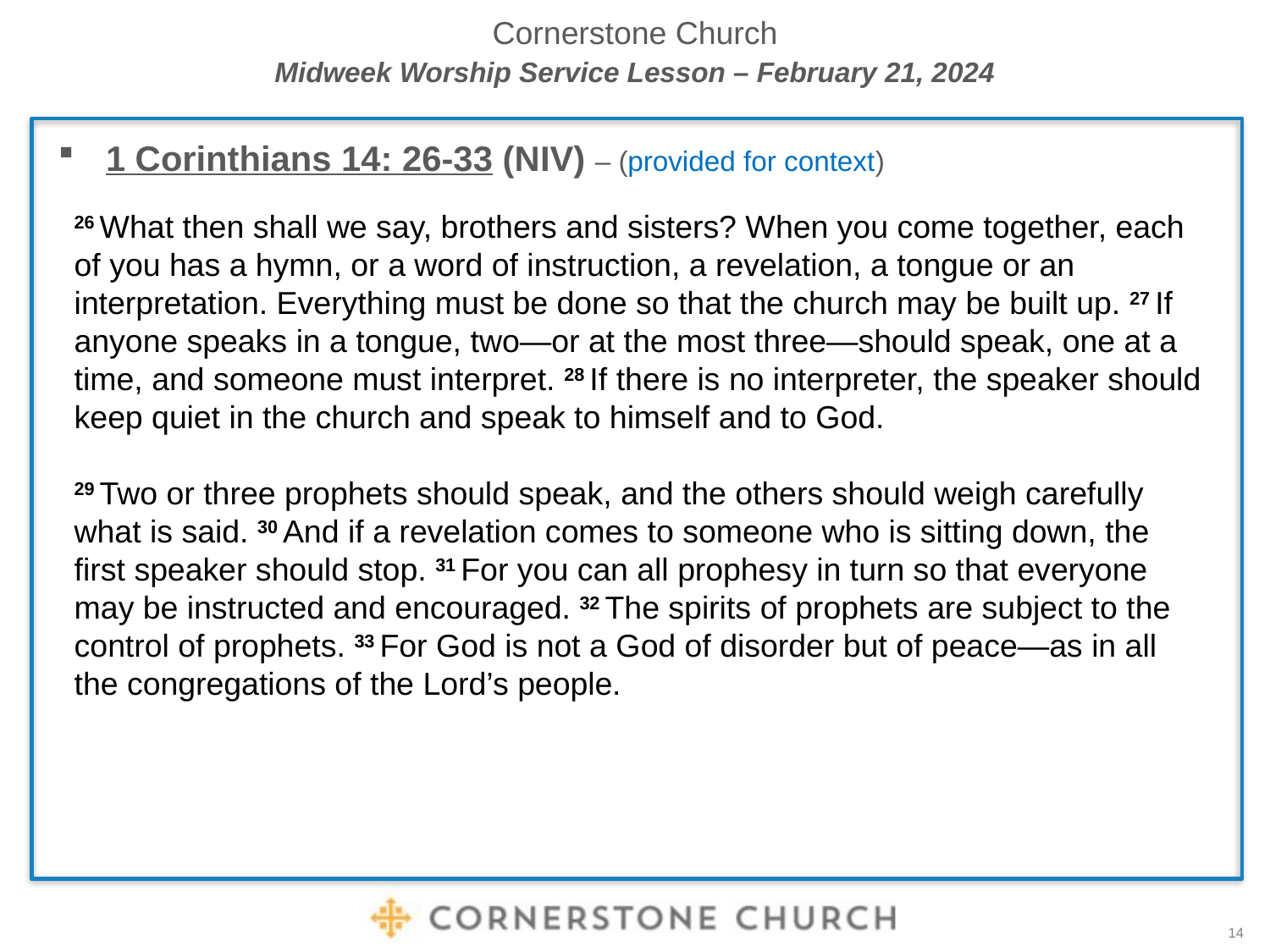

Cornerstone Church
Midweek Worship Service Lesson – February 21, 2024

1 Corinthians 14: 26-33 (NIV) – (provided for context)
26 What then shall we say, brothers and sisters? When you come together, each of you has a hymn, or a word of instruction, a revelation, a tongue or an interpretation. Everything must be done so that the church may be built up. 27 If anyone speaks in a tongue, two—or at the most three—should speak, one at a time, and someone must interpret. 28 If there is no interpreter, the speaker should keep quiet in the church and speak to himself and to God.

29 Two or three prophets should speak, and the others should weigh carefully what is said. 30 And if a revelation comes to someone who is sitting down, the first speaker should stop. 31 For you can all prophesy in turn so that everyone may be instructed and encouraged. 32 The spirits of prophets are subject to the control of prophets. 33 For God is not a God of disorder but of peace—as in all the congregations of the Lord’s people.
14